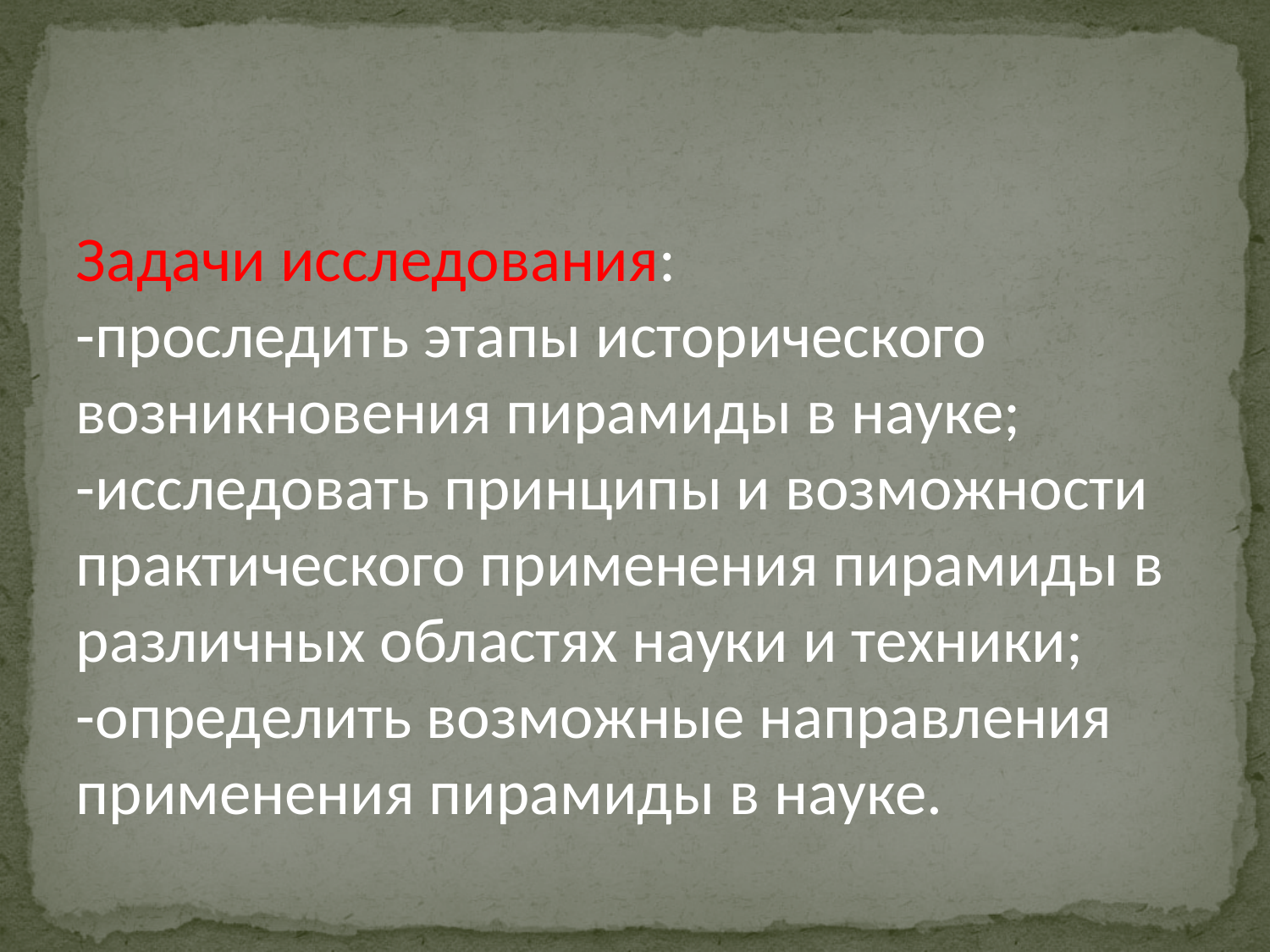

#
Задачи исследования:
-проследить этапы исторического возникновения пирамиды в науке;
-исследовать принципы и возможности практического применения пирамиды в различных областях науки и техники;
-определить возможные направления применения пирамиды в науке.